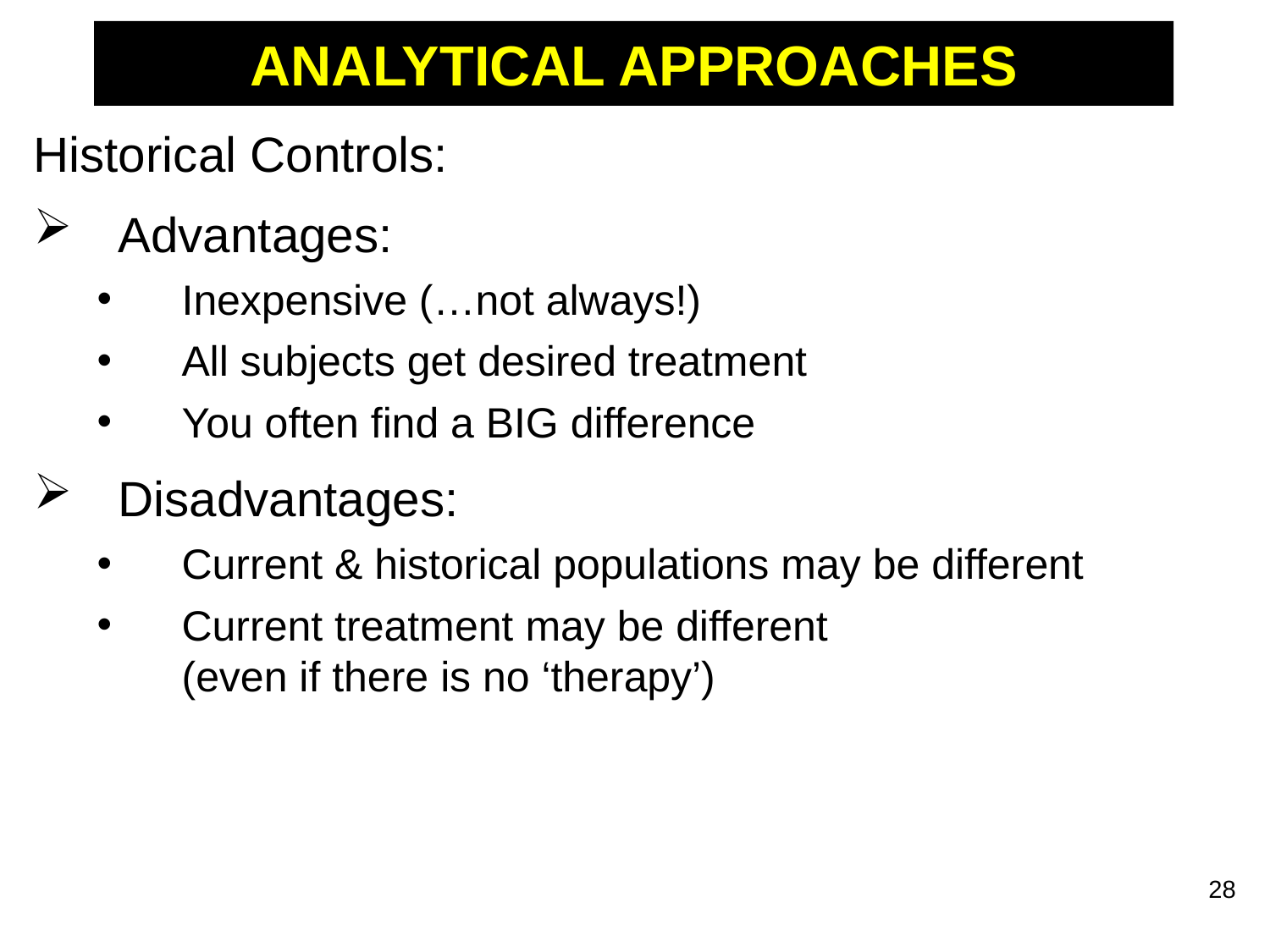

# ANALYTICAL APPROACHES
Historical Controls:
Advantages:
Inexpensive (…not always!)
All subjects get desired treatment
You often find a BIG difference
Disadvantages:
Current & historical populations may be different
Current treatment may be different
(even if there is no ‘therapy’)
28